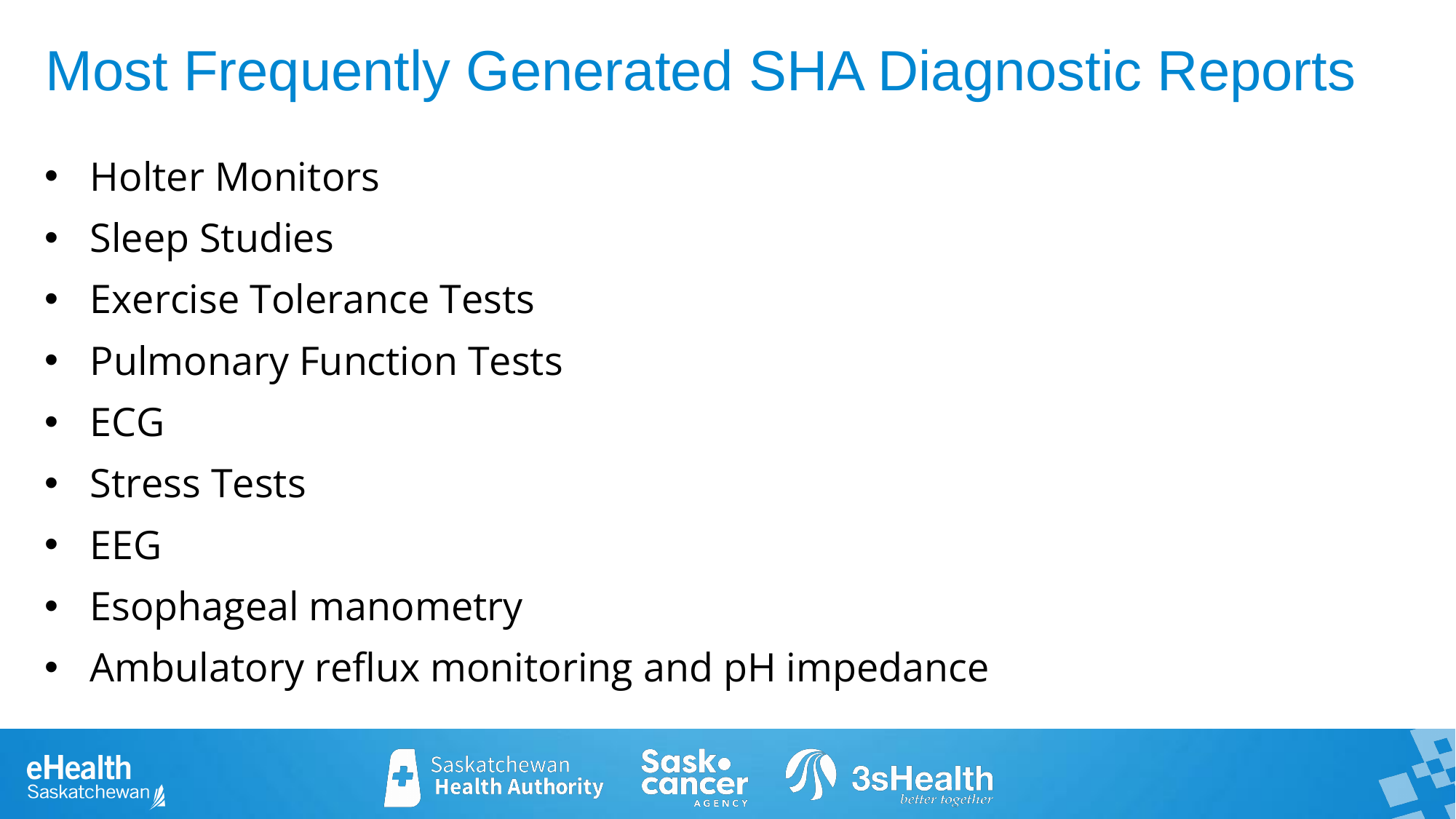

Most Frequently Generated SHA Diagnostic Reports
Holter Monitors
Sleep Studies
Exercise Tolerance Tests
Pulmonary Function Tests
ECG
Stress Tests
EEG
Esophageal manometry
Ambulatory reflux monitoring and pH impedance